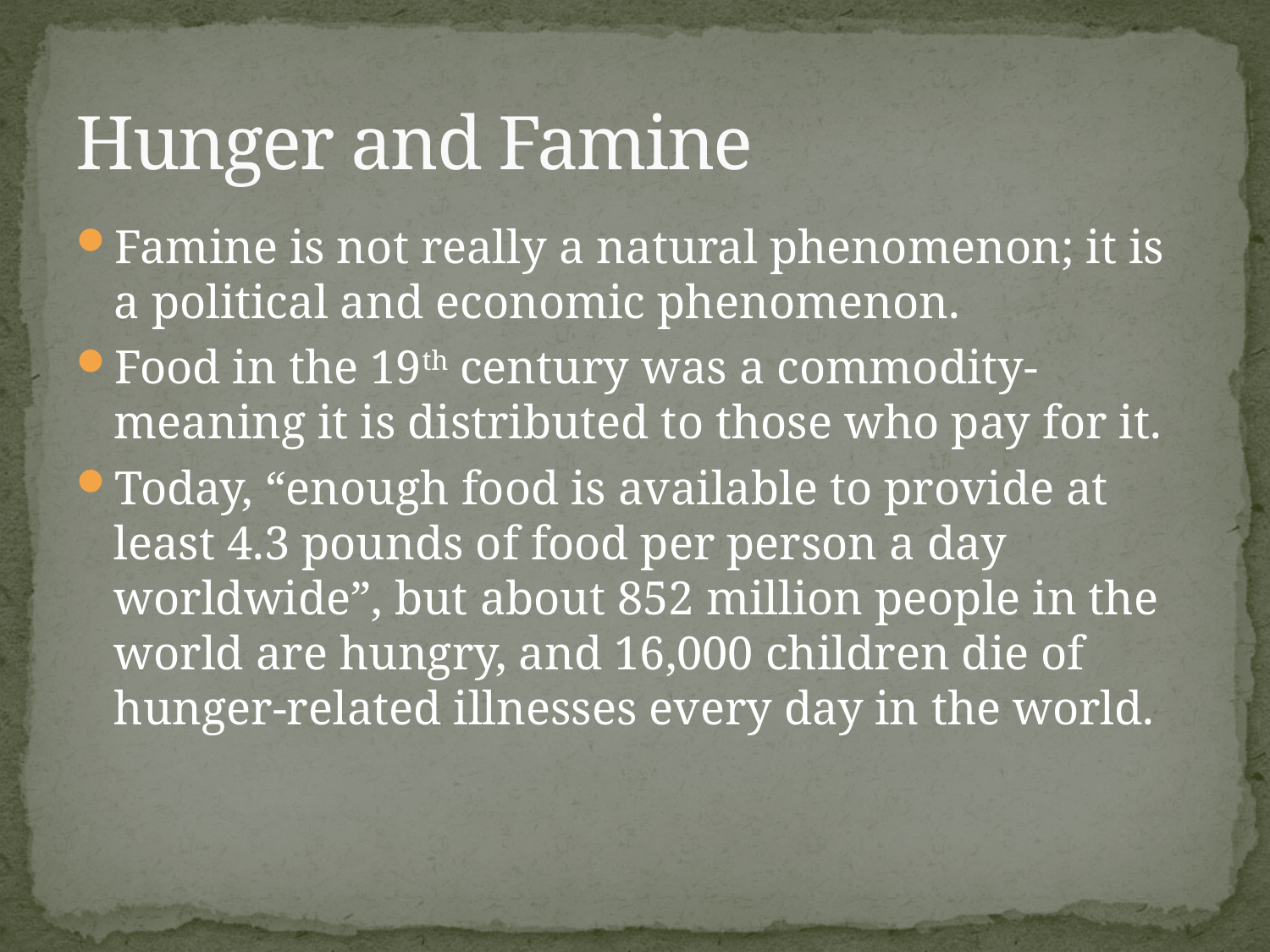

# Hunger and Famine
Famine is not really a natural phenomenon; it is a political and economic phenomenon.
Food in the 19th century was a commodity- meaning it is distributed to those who pay for it.
Today, “enough food is available to provide at least 4.3 pounds of food per person a day worldwide”, but about 852 million people in the world are hungry, and 16,000 children die of hunger-related illnesses every day in the world.